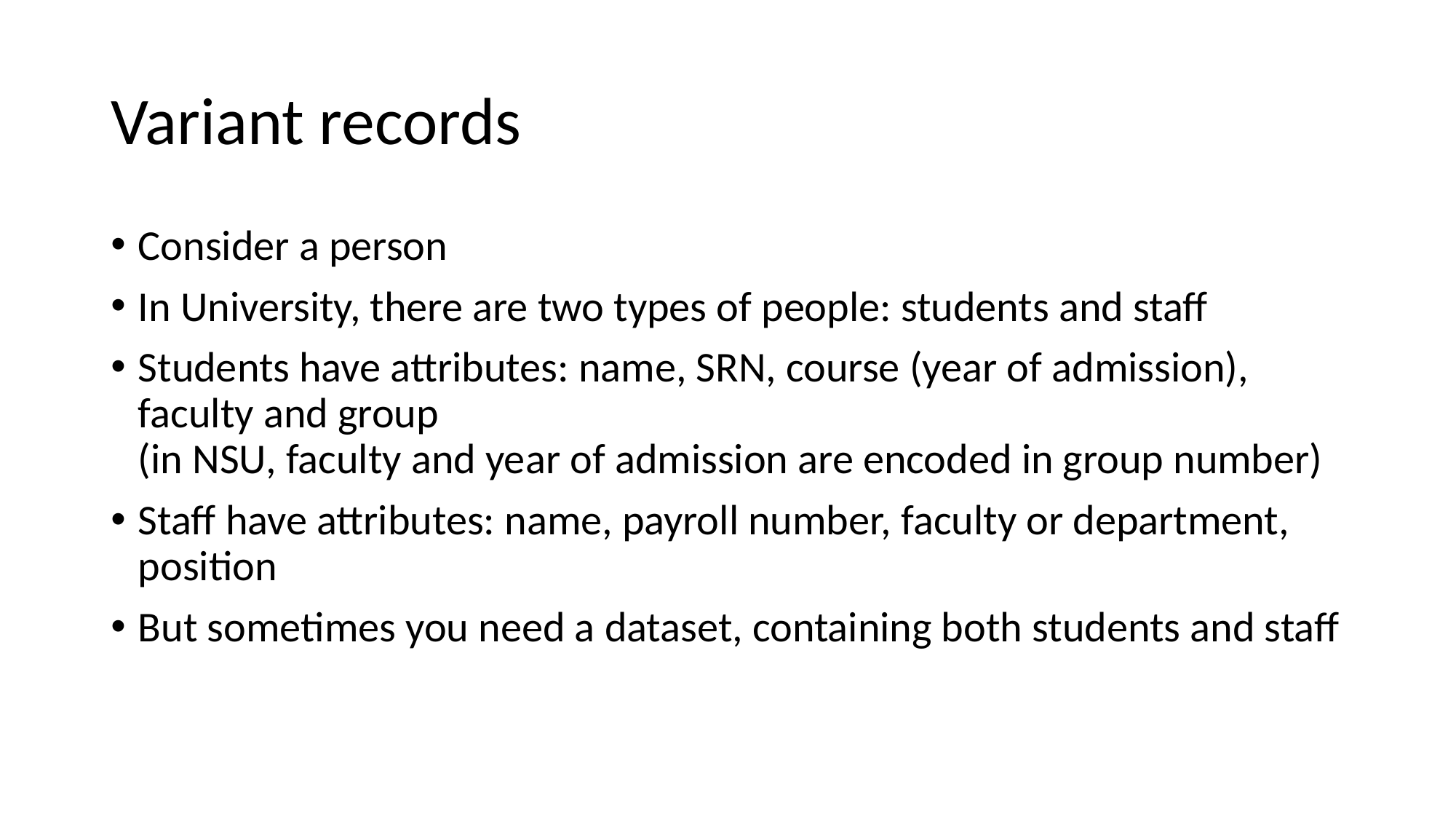

# Variant records
Consider a person
In University, there are two types of people: students and staff
Students have attributes: name, SRN, course (year of admission), faculty and group
(in NSU, faculty and year of admission are encoded in group number)
Staff have attributes: name, payroll number, faculty or department, position
But sometimes you need a dataset, containing both students and staff